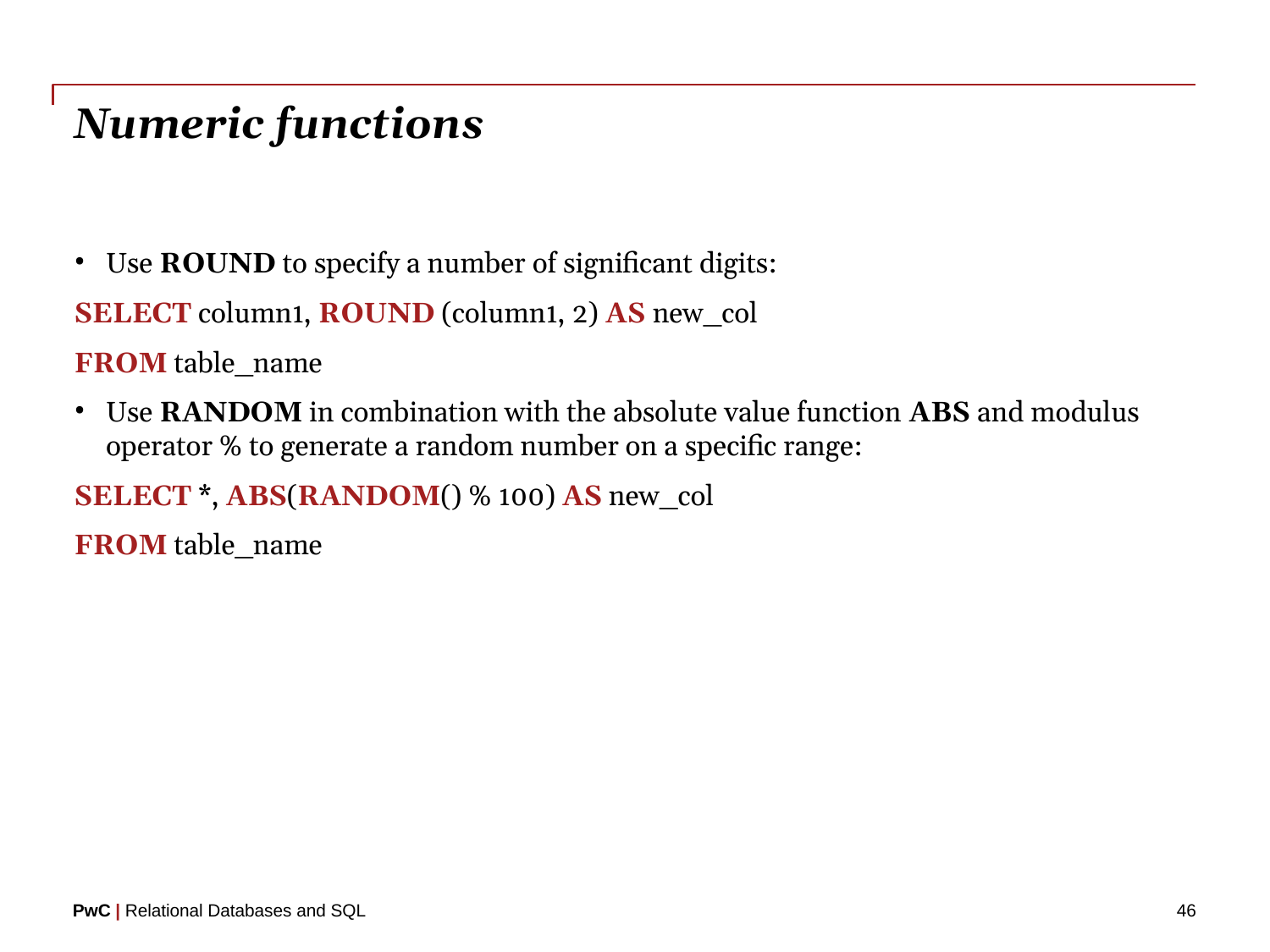

# Numeric functions
Use ROUND to specify a number of significant digits:
SELECT column1, ROUND (column1, 2) AS new_col
FROM table_name
Use RANDOM in combination with the absolute value function ABS and modulus operator % to generate a random number on a specific range:
SELECT *, ABS(RANDOM() % 100) AS new_col
FROM table_name
46